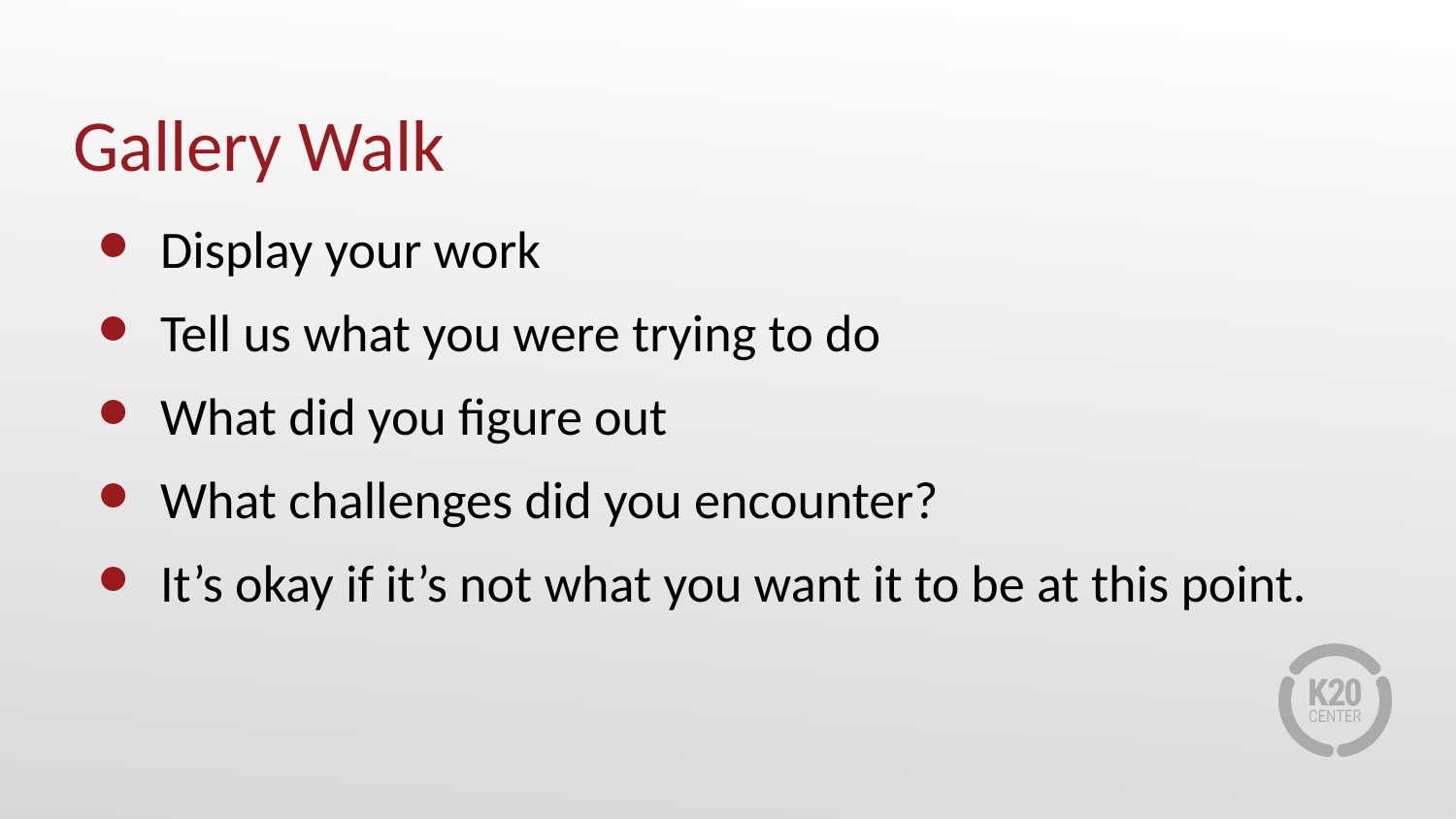

# Gallery Walk
Display your work
Tell us what you were trying to do
What did you figure out
What challenges did you encounter?
It’s okay if it’s not what you want it to be at this point.